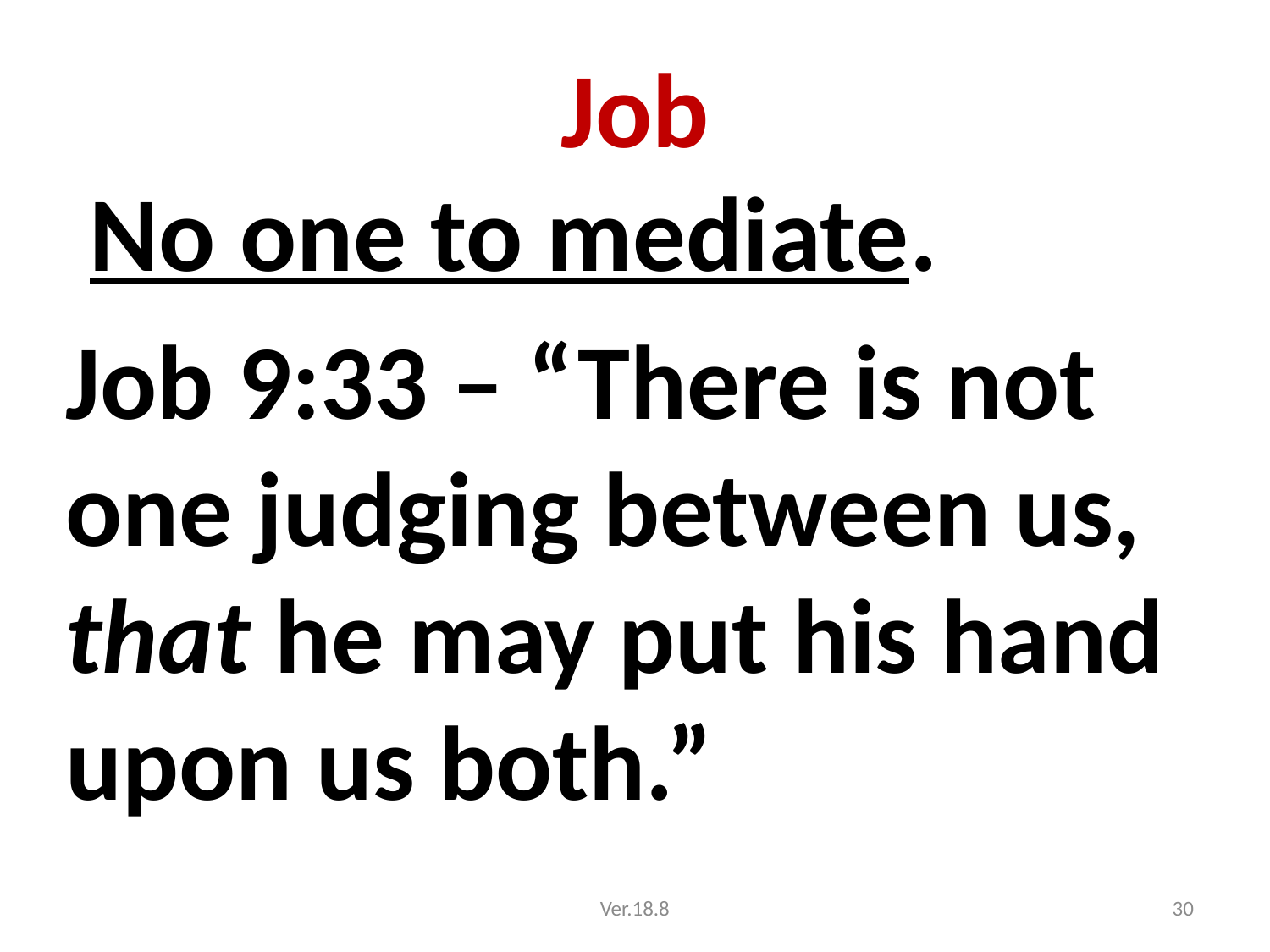

# Job
 No one to mediate.
Job 9:33 – “There is not one judging between us, that he may put his hand upon us both.”

Ver.18.8
30